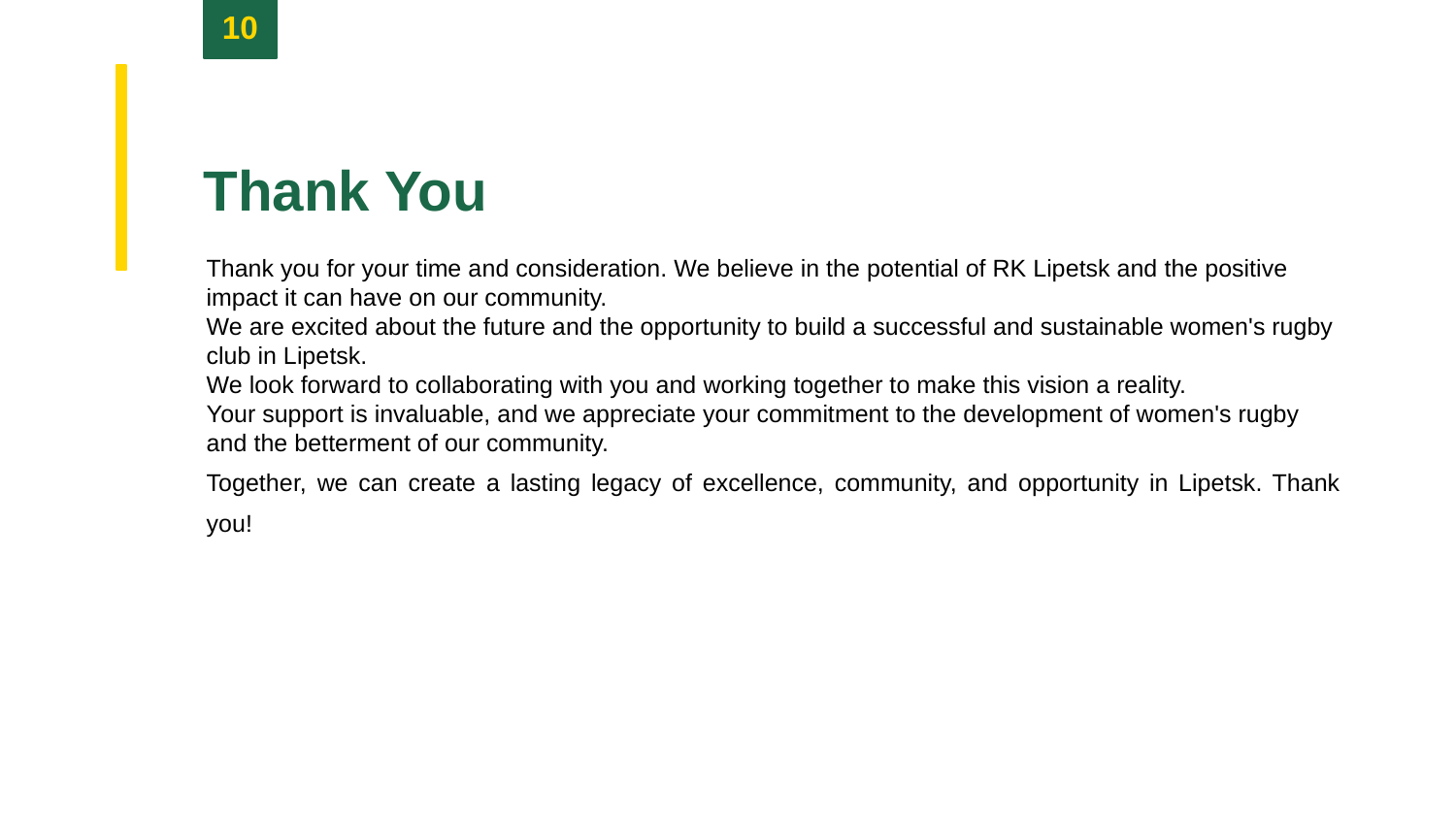

10

Thank You
Thank you for your time and consideration. We believe in the potential of RK Lipetsk and the positive impact it can have on our community.
We are excited about the future and the opportunity to build a successful and sustainable women's rugby club in Lipetsk.
We look forward to collaborating with you and working together to make this vision a reality.
Your support is invaluable, and we appreciate your commitment to the development of women's rugby and the betterment of our community.
Together, we can create a lasting legacy of excellence, community, and opportunity in Lipetsk. Thank you!